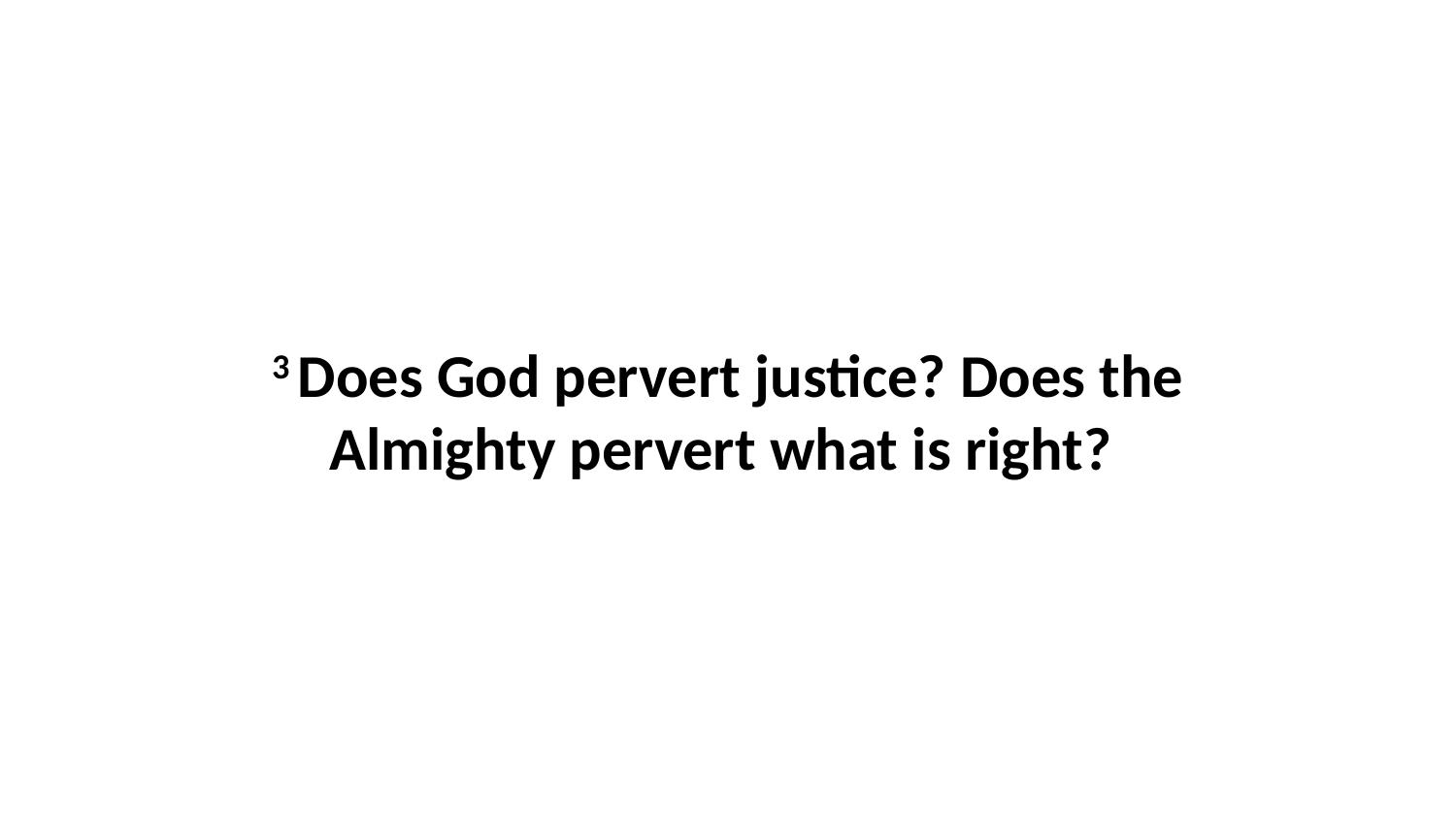

3 Does God pervert justice? Does the Almighty pervert what is right?